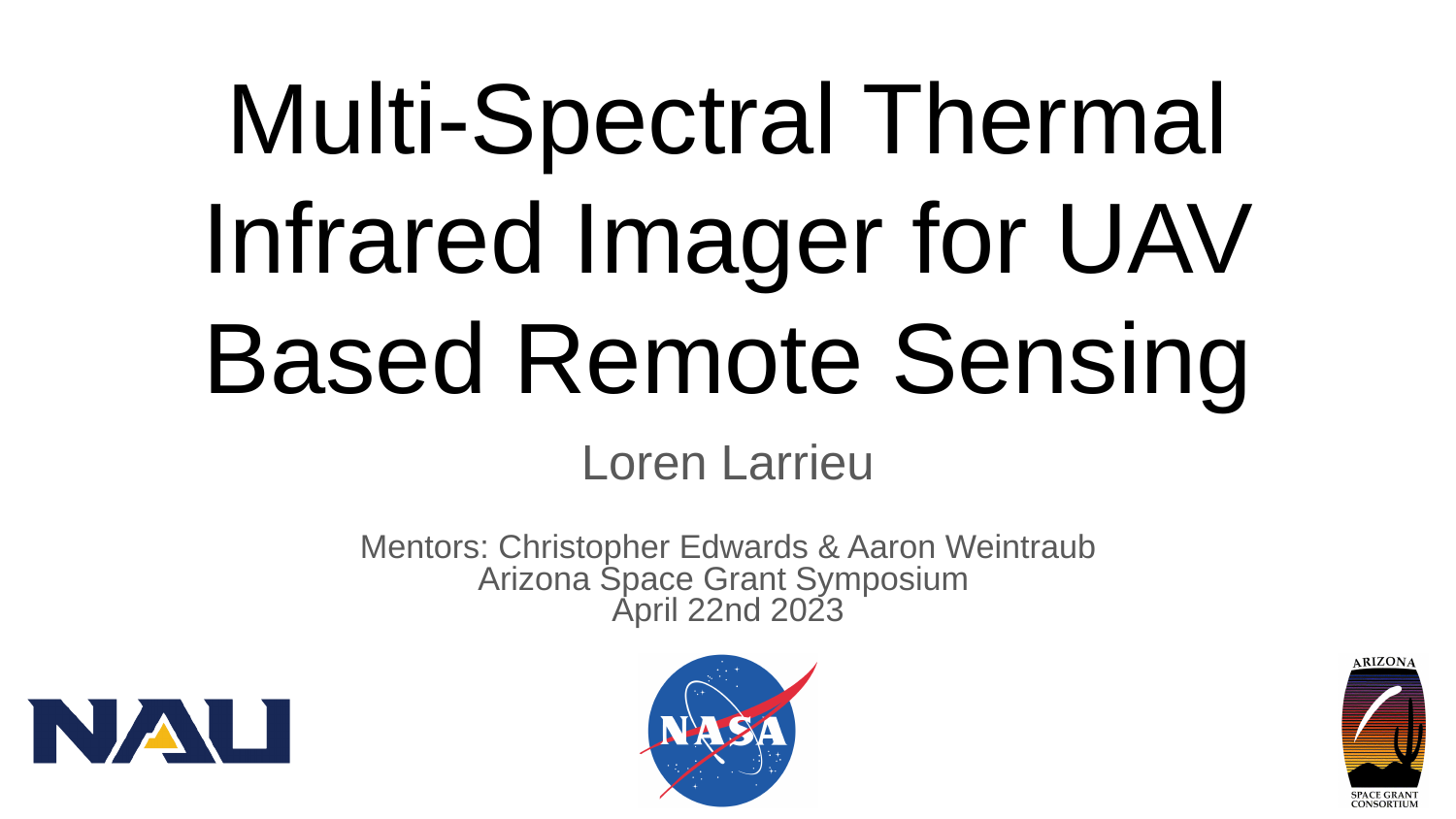

# Multi-Spectral Thermal Infrared Imager for UAV Based Remote Sensing
Loren Larrieu

Mentors: Christopher Edwards & Aaron Weintraub
Arizona Space Grant Symposium
April 22nd 2023